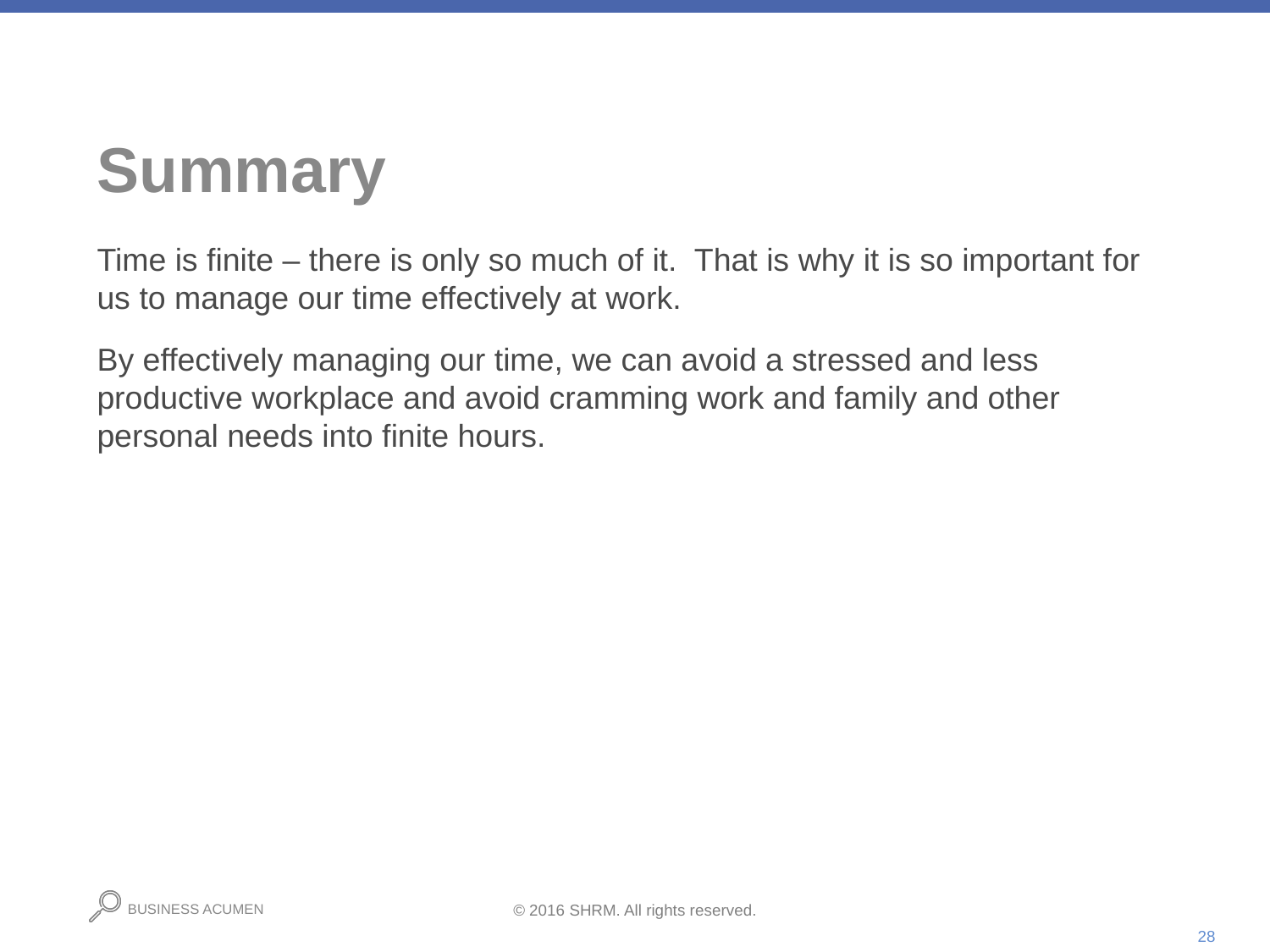

# Summary
Time is finite – there is only so much of it.  That is why it is so important for us to manage our time effectively at work.
By effectively managing our time, we can avoid a stressed and less productive workplace and avoid cramming work and family and other personal needs into finite hours.
28